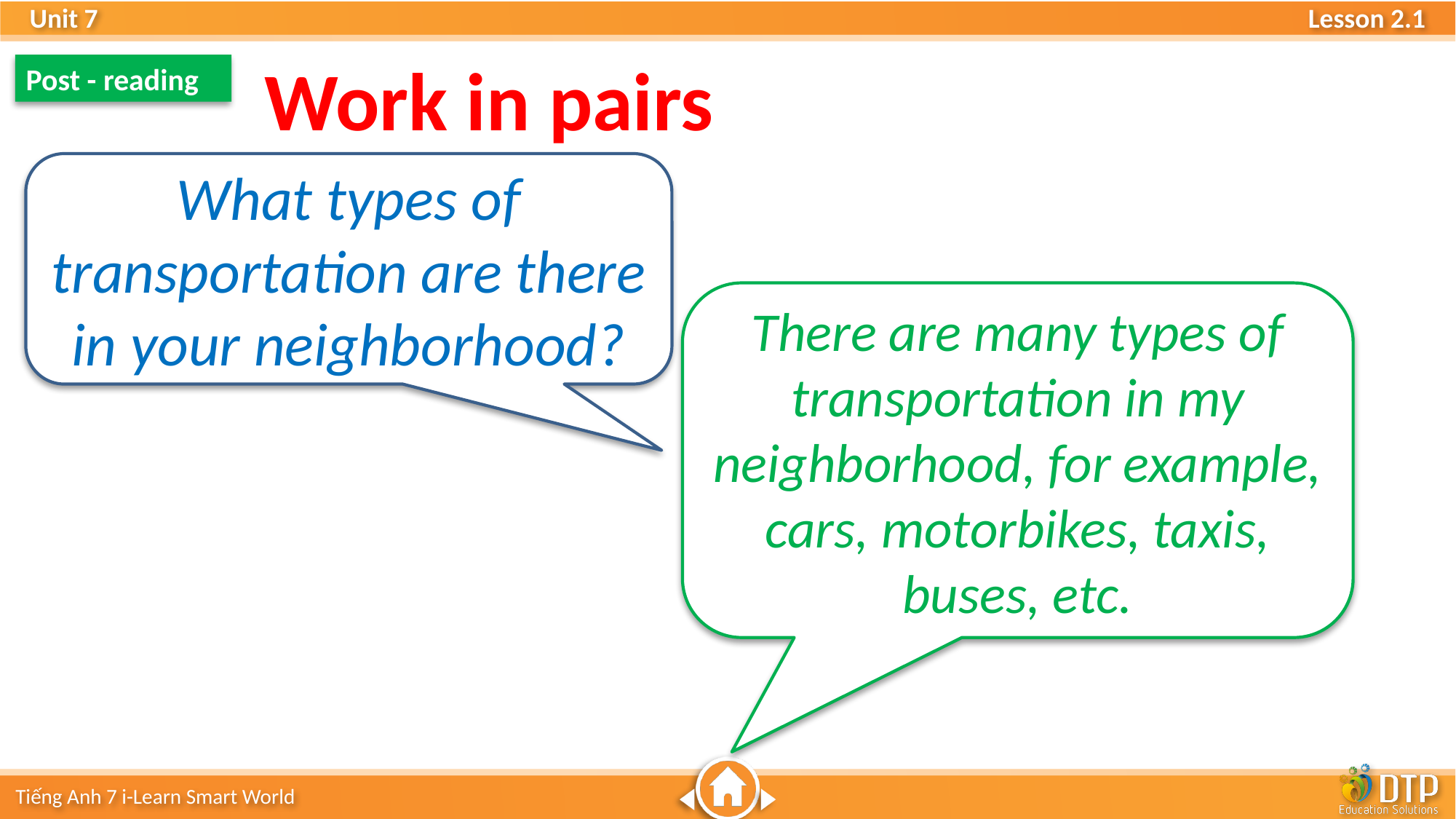

Work in pairs
Post - reading
What types of transportation are there in your neighborhood?
There are many types of transportation in my neighborhood, for example, cars, motorbikes, taxis, buses, etc.